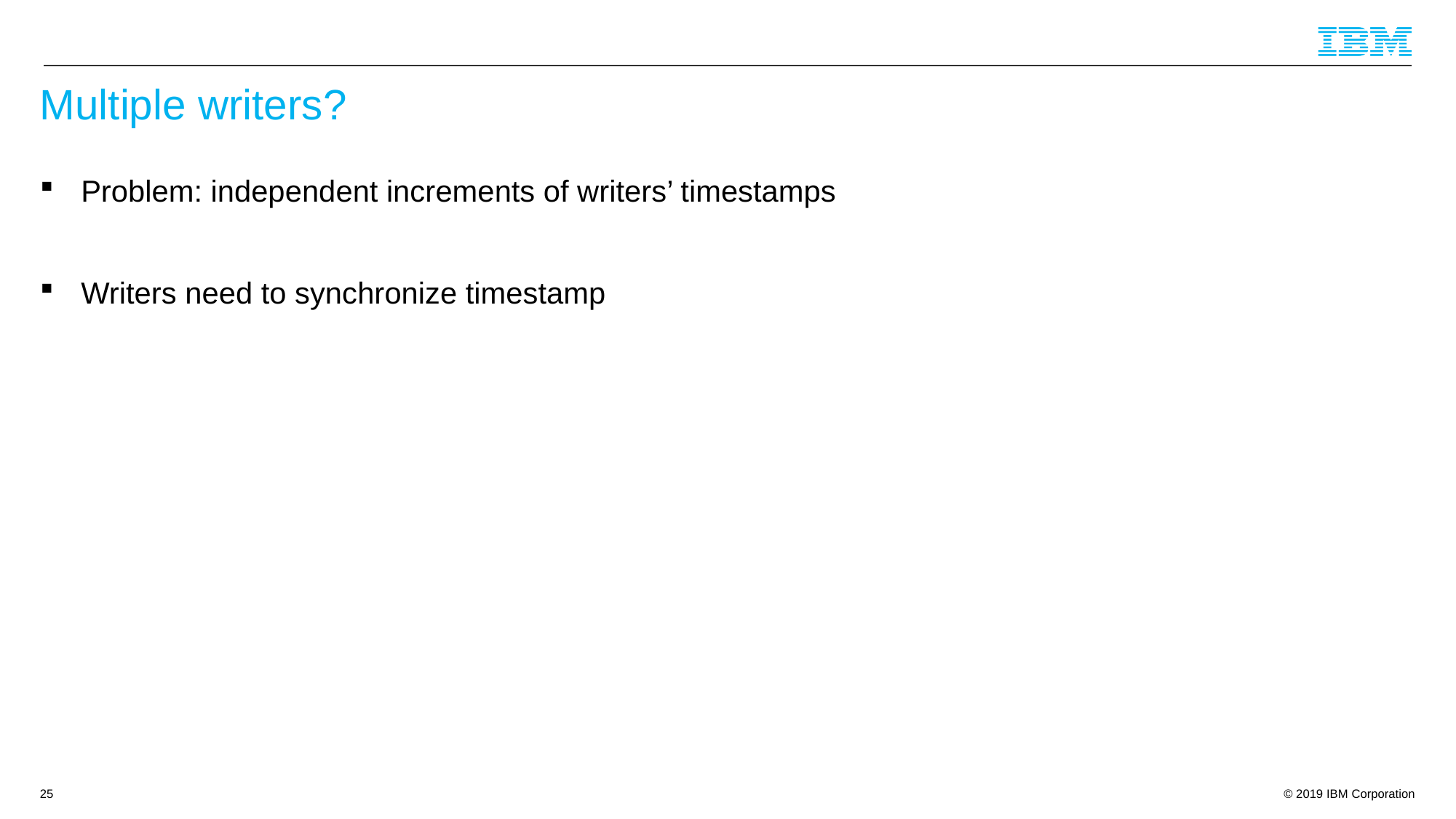

# Multiple writers?
Problem: independent increments of writers’ timestamps

Writers need to synchronize timestamp

25